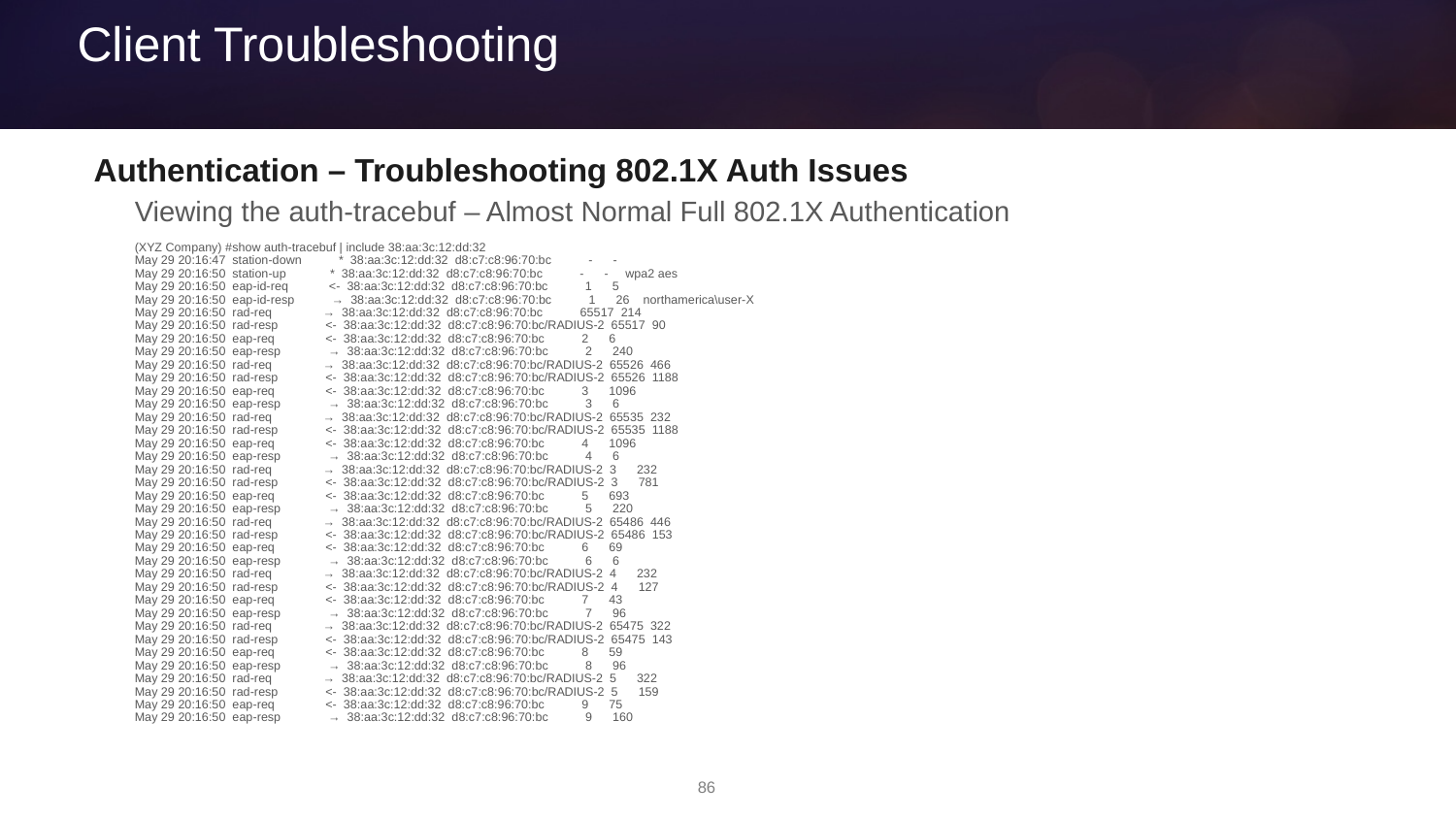

# Client Troubleshooting
Authentication – Troubleshooting 802.1X Auth Issues
Viewing the auth-tracebuf – Almost Normal Full 802.1X Authentication

(XYZ Company) #show auth-tracebuf | include 38:aa:3c:12:dd:32
May 29 20:16:47  station-down           *  38:aa:3c:12:dd:32  d8:c7:c8:96:70:bc           -      -
May 29 20:16:50  station-up             *  38:aa:3c:12:dd:32  d8:c7:c8:96:70:bc           -      -     wpa2 aes
May 29 20:16:50  eap-id-req            <-  38:aa:3c:12:dd:32  d8:c7:c8:96:70:bc           1      5
May 29 20:16:50  eap-id-resp           →  38:aa:3c:12:dd:32  d8:c7:c8:96:70:bc           1      26    northamerica\user-X
May 29 20:16:50  rad-req               →  38:aa:3c:12:dd:32  d8:c7:c8:96:70:bc           65517  214
May 29 20:16:50  rad-resp              <-  38:aa:3c:12:dd:32  d8:c7:c8:96:70:bc/RADIUS-2  65517  90
May 29 20:16:50  eap-req               <-  38:aa:3c:12:dd:32  d8:c7:c8:96:70:bc           2      6
May 29 20:16:50  eap-resp              →  38:aa:3c:12:dd:32  d8:c7:c8:96:70:bc           2      240
May 29 20:16:50  rad-req               →  38:aa:3c:12:dd:32  d8:c7:c8:96:70:bc/RADIUS-2  65526  466
May 29 20:16:50  rad-resp              <-  38:aa:3c:12:dd:32  d8:c7:c8:96:70:bc/RADIUS-2  65526  1188
May 29 20:16:50  eap-req               <-  38:aa:3c:12:dd:32  d8:c7:c8:96:70:bc           3      1096
May 29 20:16:50  eap-resp              →  38:aa:3c:12:dd:32  d8:c7:c8:96:70:bc           3      6
May 29 20:16:50  rad-req               →  38:aa:3c:12:dd:32  d8:c7:c8:96:70:bc/RADIUS-2  65535  232
May 29 20:16:50  rad-resp              <-  38:aa:3c:12:dd:32  d8:c7:c8:96:70:bc/RADIUS-2  65535  1188
May 29 20:16:50  eap-req               <-  38:aa:3c:12:dd:32  d8:c7:c8:96:70:bc           4      1096
May 29 20:16:50  eap-resp              →  38:aa:3c:12:dd:32  d8:c7:c8:96:70:bc           4      6
May 29 20:16:50  rad-req               →  38:aa:3c:12:dd:32  d8:c7:c8:96:70:bc/RADIUS-2  3      232
May 29 20:16:50  rad-resp              <-  38:aa:3c:12:dd:32  d8:c7:c8:96:70:bc/RADIUS-2  3      781
May 29 20:16:50  eap-req               <-  38:aa:3c:12:dd:32  d8:c7:c8:96:70:bc           5      693
May 29 20:16:50  eap-resp              →  38:aa:3c:12:dd:32  d8:c7:c8:96:70:bc           5      220
May 29 20:16:50  rad-req               →  38:aa:3c:12:dd:32  d8:c7:c8:96:70:bc/RADIUS-2  65486  446
May 29 20:16:50  rad-resp              <-  38:aa:3c:12:dd:32  d8:c7:c8:96:70:bc/RADIUS-2  65486  153
May 29 20:16:50  eap-req               <-  38:aa:3c:12:dd:32  d8:c7:c8:96:70:bc           6      69
May 29 20:16:50  eap-resp              →  38:aa:3c:12:dd:32  d8:c7:c8:96:70:bc           6      6
May 29 20:16:50  rad-req               →  38:aa:3c:12:dd:32  d8:c7:c8:96:70:bc/RADIUS-2  4      232
May 29 20:16:50  rad-resp              <-  38:aa:3c:12:dd:32  d8:c7:c8:96:70:bc/RADIUS-2  4      127
May 29 20:16:50  eap-req               <-  38:aa:3c:12:dd:32  d8:c7:c8:96:70:bc           7      43
May 29 20:16:50  eap-resp              →  38:aa:3c:12:dd:32  d8:c7:c8:96:70:bc           7      96
May 29 20:16:50  rad-req               →  38:aa:3c:12:dd:32  d8:c7:c8:96:70:bc/RADIUS-2  65475  322
May 29 20:16:50  rad-resp              <-  38:aa:3c:12:dd:32  d8:c7:c8:96:70:bc/RADIUS-2  65475  143
May 29 20:16:50  eap-req               <-  38:aa:3c:12:dd:32  d8:c7:c8:96:70:bc           8      59
May 29 20:16:50  eap-resp              →  38:aa:3c:12:dd:32  d8:c7:c8:96:70:bc           8      96
May 29 20:16:50  rad-req               →  38:aa:3c:12:dd:32  d8:c7:c8:96:70:bc/RADIUS-2  5      322
May 29 20:16:50  rad-resp              <-  38:aa:3c:12:dd:32  d8:c7:c8:96:70:bc/RADIUS-2  5      159
May 29 20:16:50  eap-req               <-  38:aa:3c:12:dd:32  d8:c7:c8:96:70:bc           9      75
May 29 20:16:50  eap-resp              →  38:aa:3c:12:dd:32  d8:c7:c8:96:70:bc           9      160